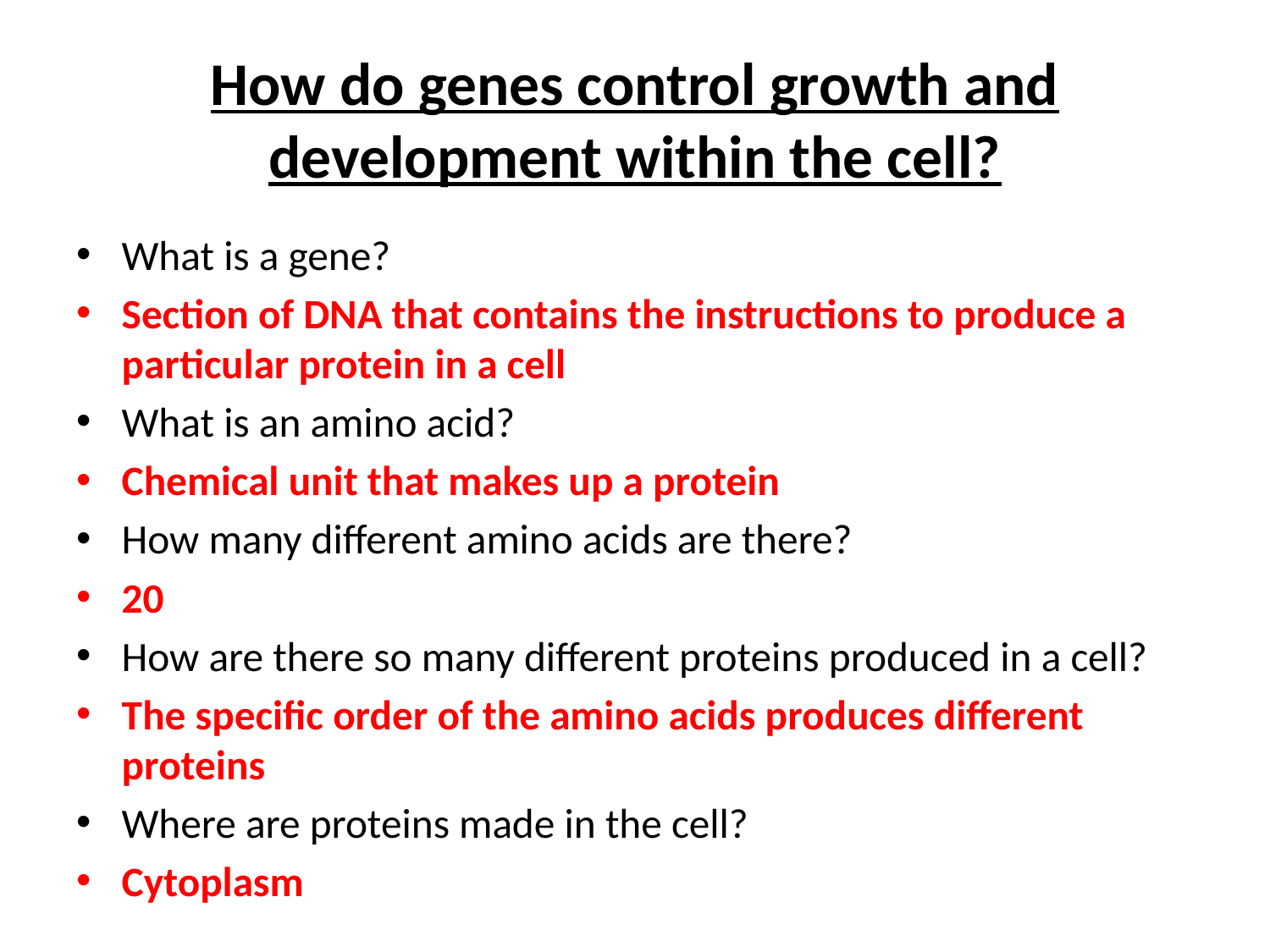

# How do genes control growth and development within the cell?
What is a gene?
Section of DNA that contains the instructions to produce a particular protein in a cell
What is an amino acid?
Chemical unit that makes up a protein
How many different amino acids are there?
20
How are there so many different proteins produced in a cell?
The specific order of the amino acids produces different proteins
Where are proteins made in the cell?
Cytoplasm